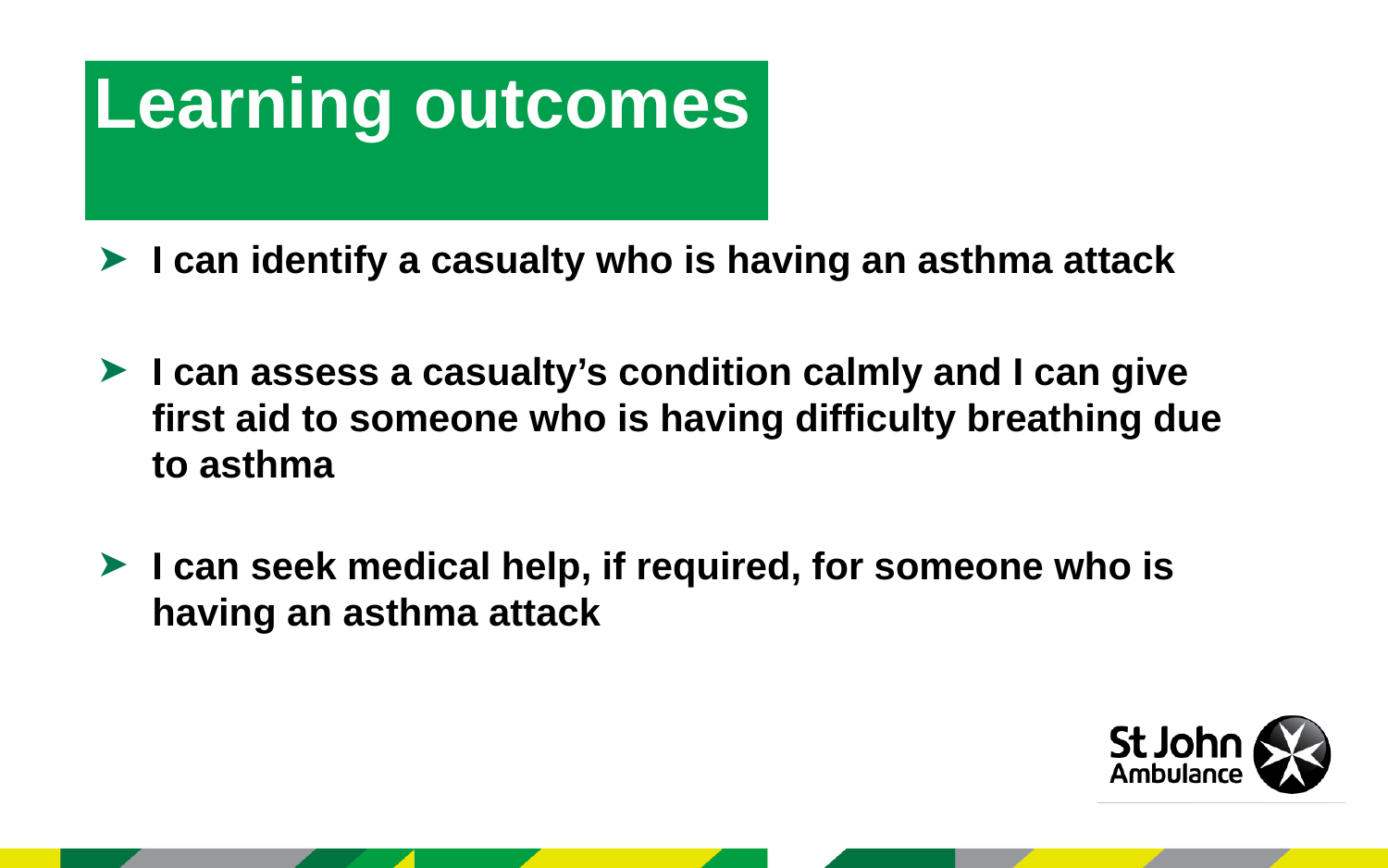

Learning outcomes
I can identify a casualty who is having an asthma attack

I can assess a casualty’s condition calmly and I can give first aid to someone who is having difficulty breathing due to asthma
I can seek medical help, if required, for someone who is having an asthma attack